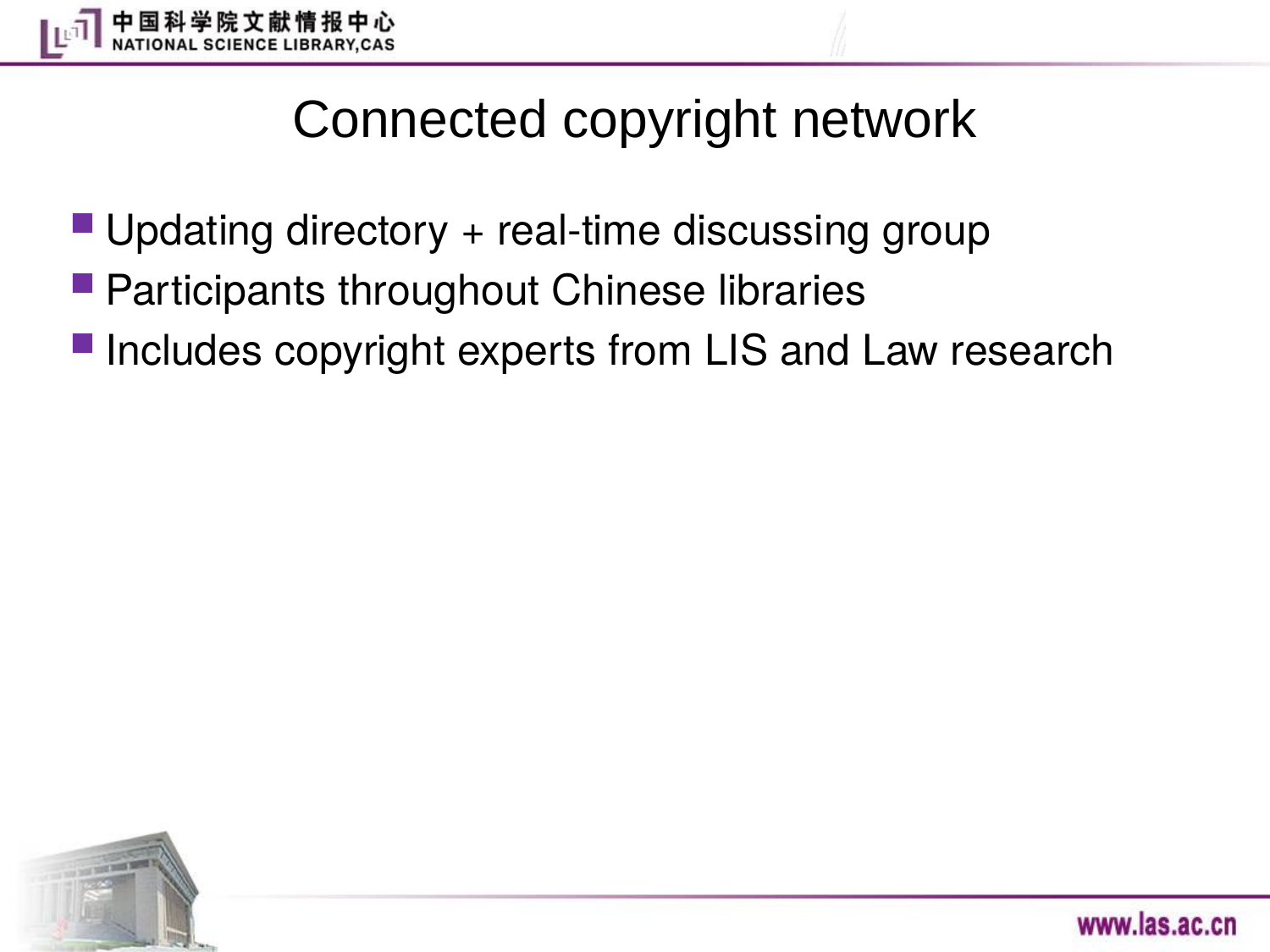

# Connected copyright network
Updating directory + real-time discussing group
Participants throughout Chinese libraries
Includes copyright experts from LIS and Law research